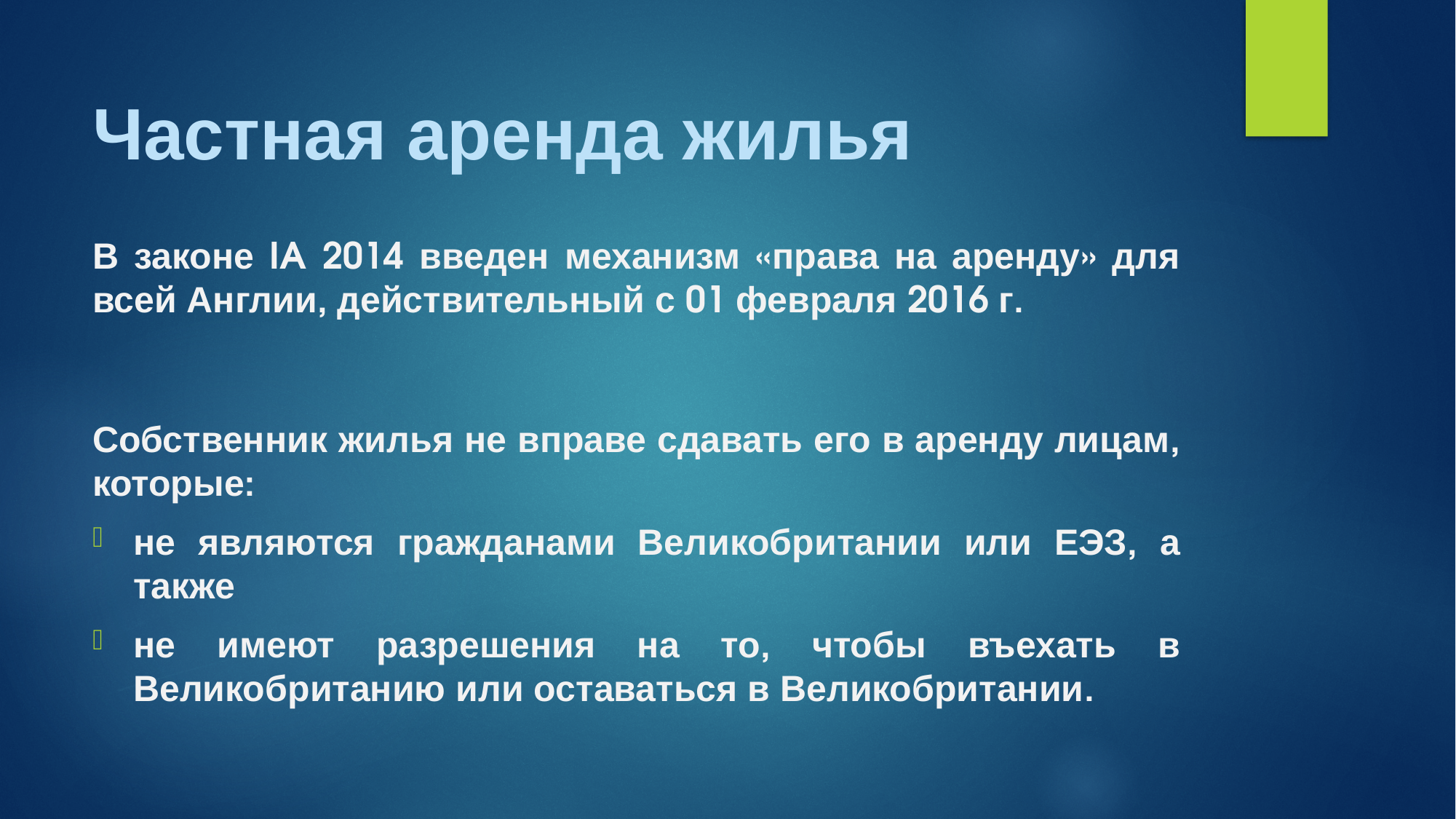

# Частная аренда жилья
В законе IA 2014 введен механизм «права на аренду» для всей Англии, действительный с 01 февраля 2016 г.

Собственник жилья не вправе сдавать его в аренду лицам, которые:
не являются гражданами Великобритании или ЕЭЗ, а также
не имеют разрешения на то, чтобы въехать в Великобританию или оставаться в Великобритании.